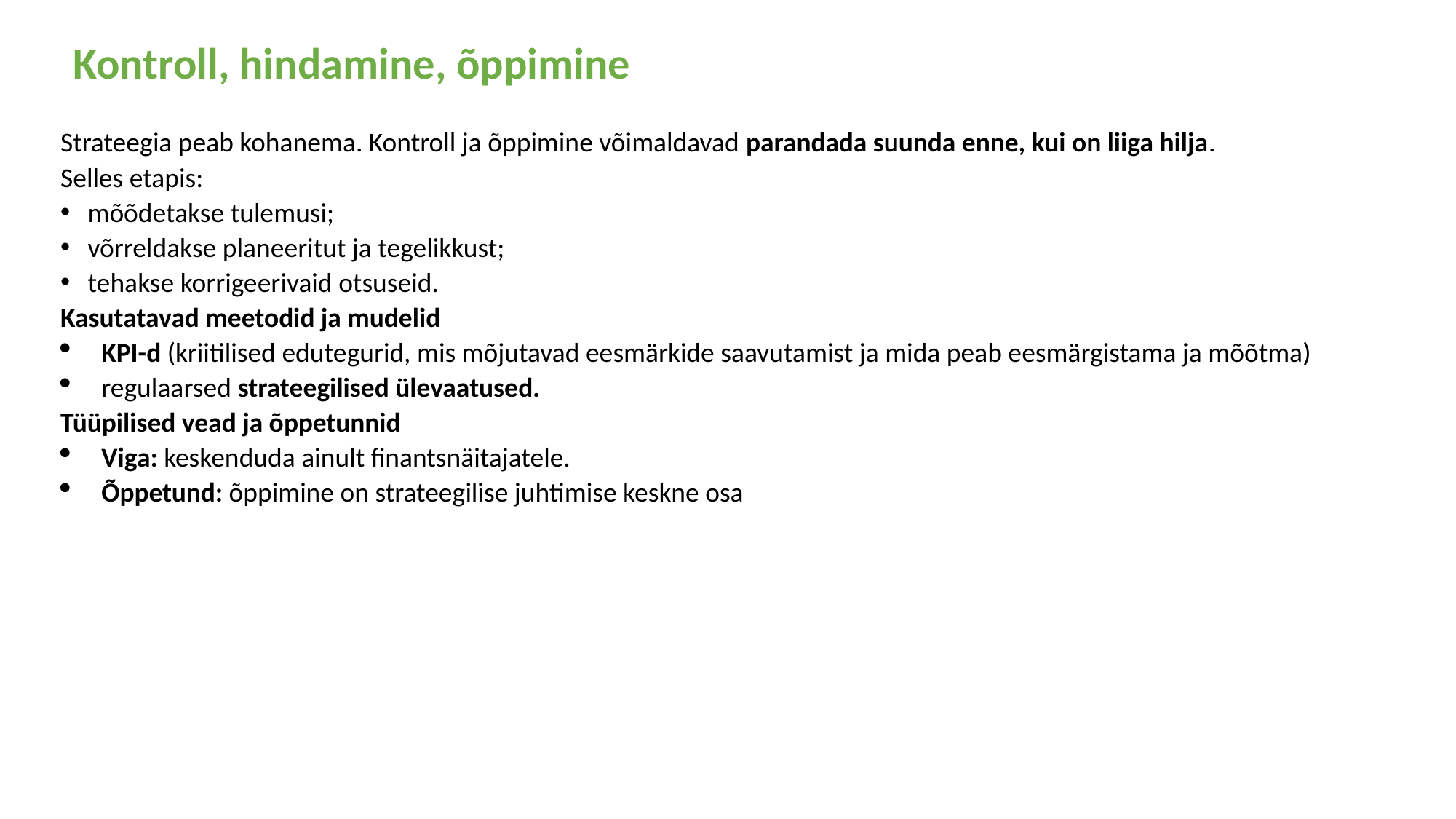

# Kontroll, hindamine, õppimine
Strateegia peab kohanema. Kontroll ja õppimine võimaldavad parandada suunda enne, kui on liiga hilja.
Selles etapis:
mõõdetakse tulemusi;
võrreldakse planeeritut ja tegelikkust;
tehakse korrigeerivaid otsuseid.
Kasutatavad meetodid ja mudelid
KPI-d (kriitilised edutegurid, mis mõjutavad eesmärkide saavutamist ja mida peab eesmärgistama ja mõõtma)
regulaarsed strateegilised ülevaatused.
Tüüpilised vead ja õppetunnid
Viga: keskenduda ainult finantsnäitajatele.
Õppetund: õppimine on strateegilise juhtimise keskne osa